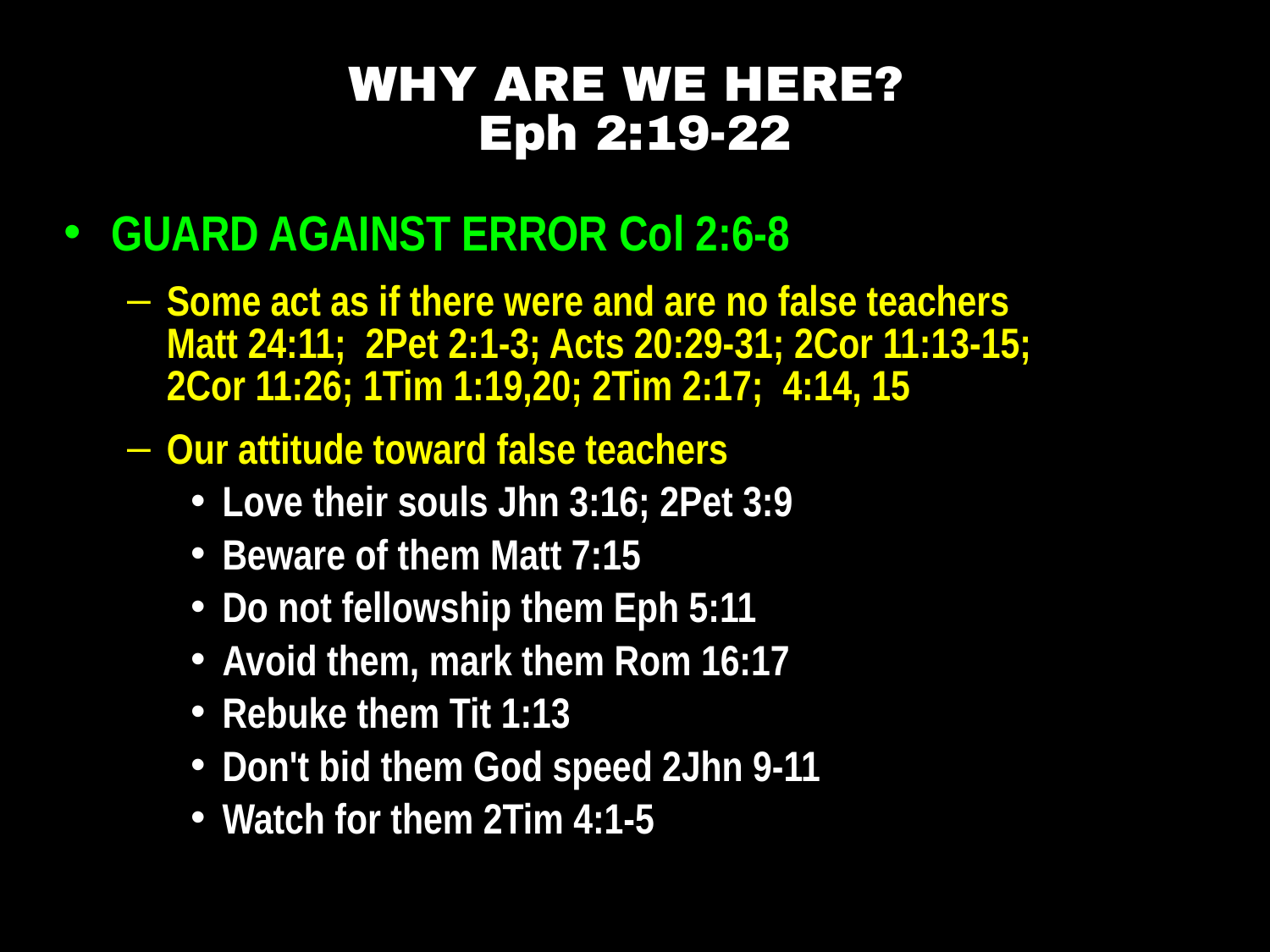

# WHY ARE WE HERE? Eph 2:19-22
GUARD AGAINST ERROR Col 2:6-8
Some act as if there were and are no false teachers
Matt 24:11;  2Pet 2:1-3; Acts 20:29-31; 2Cor 11:13-15;
2Cor 11:26; 1Tim 1:19,20; 2Tim 2:17;  4:14, 15
Our attitude toward false teachers
Love their souls Jhn 3:16; 2Pet 3:9
Beware of them Matt 7:15
Do not fellowship them Eph 5:11
Avoid them, mark them Rom 16:17
Rebuke them Tit 1:13
Don't bid them God speed 2Jhn 9-11
Watch for them 2Tim 4:1-5